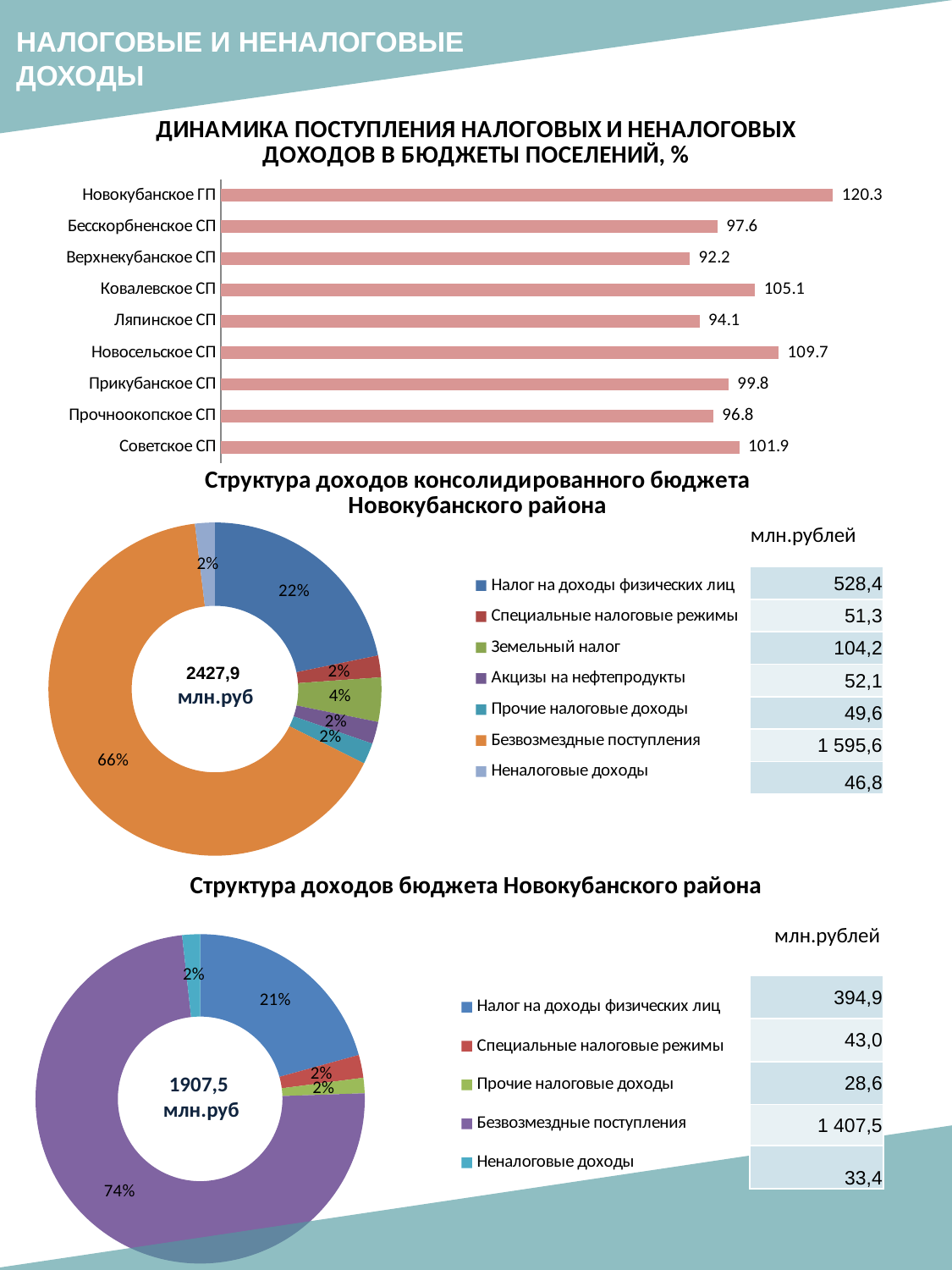

НАЛОГОВЫЕ И НЕНАЛОГОВЫЕ ДОХОДЫ

### Chart: ДИНАМИКА ПОСТУПЛЕНИЯ НАЛОГОВЫХ И НЕНАЛОГОВЫХ ДОХОДОВ В БЮДЖЕТЫ ПОСЕЛЕНИЙ, %

| Category |  |
|---|---|
| Новокубанское ГП | 120.31864370561718 |
| Бесскорбненское СП | 97.62479984048476 |
| Верхнекубанское СП | 92.19670526272492 |
| Ковалевское СП | 105.05400727268241 |
| Ляпинское СП | 94.10674350036979 |
| Новосельское СП | 109.65682945392474 |
| Прикубанское СП | 99.7880938160167 |
| Прочноокопское СП | 96.80033201115297 |
| Советское СП | 101.91524919944233 |

### Chart: Структура доходов консолидированного бюджета Новокубанского района

| Category |  |
|---|---|
| Налог на доходы физических лиц | 528.38133909 |
| Специальные налоговые режимы | 51.269170100000004 |
| Земельный налог | 104.24253986000001 |
| Акцизы на нефтепродукты | 52.06478189999999 |
| Прочие налоговые доходы | 49.63425645 |
| Безвозмездные поступления | 1595.55345878 |
| Неналоговые доходы | 46.76680886 |
млн.рублей
| 528,4 |
| --- |
| 51,3 |
| 104,2 |
| 52,1 |
| 49,6 |
| 1 595,6 |
| 46,8 |
2427,9
 млн.руб

### Chart: Структура доходов бюджета Новокубанского района

| Category |  |
|---|---|
| Налог на доходы физических лиц | 394.94148337999997 |
| Специальные налоговые режимы | 42.99216064 |
| Прочие налоговые доходы | 28.63616031 |
| Безвозмездные поступления | 1407.54265345 |
| Неналоговые доходы | 33.388517760000006 |
млн.рублей
| 394,9 |
| --- |
| 43,0 |
| 28,6 |
| 1 407,5 |
| 33,4 |
1907,5
 млн.руб